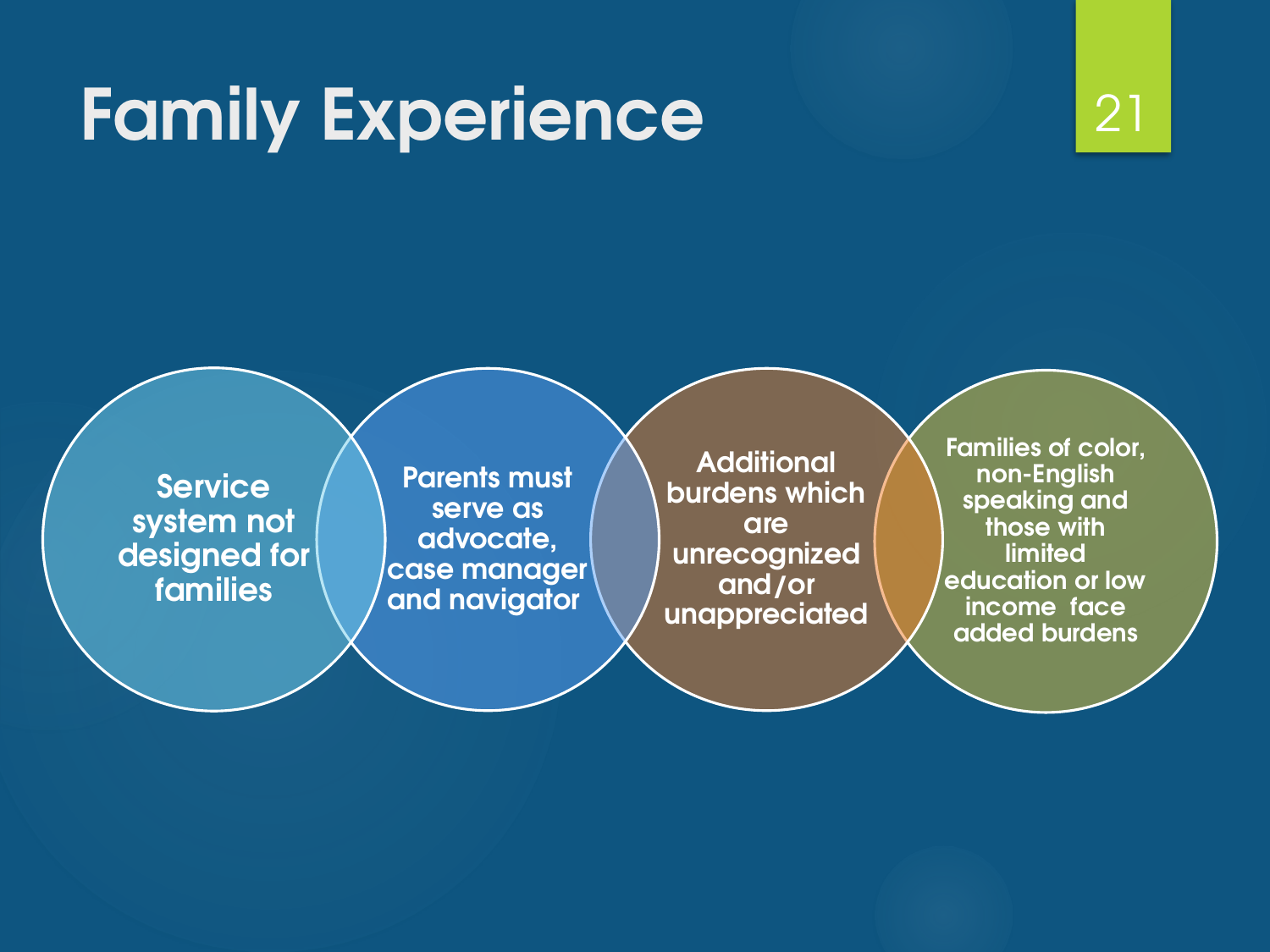

21
# Family Experience
Families of color, non-English speaking and those with limited education or low income  face added burdens
Additional burdens which are unrecognized and/or unappreciated
Parents must serve as advocate, case manager and navigator
Service system not designed for families